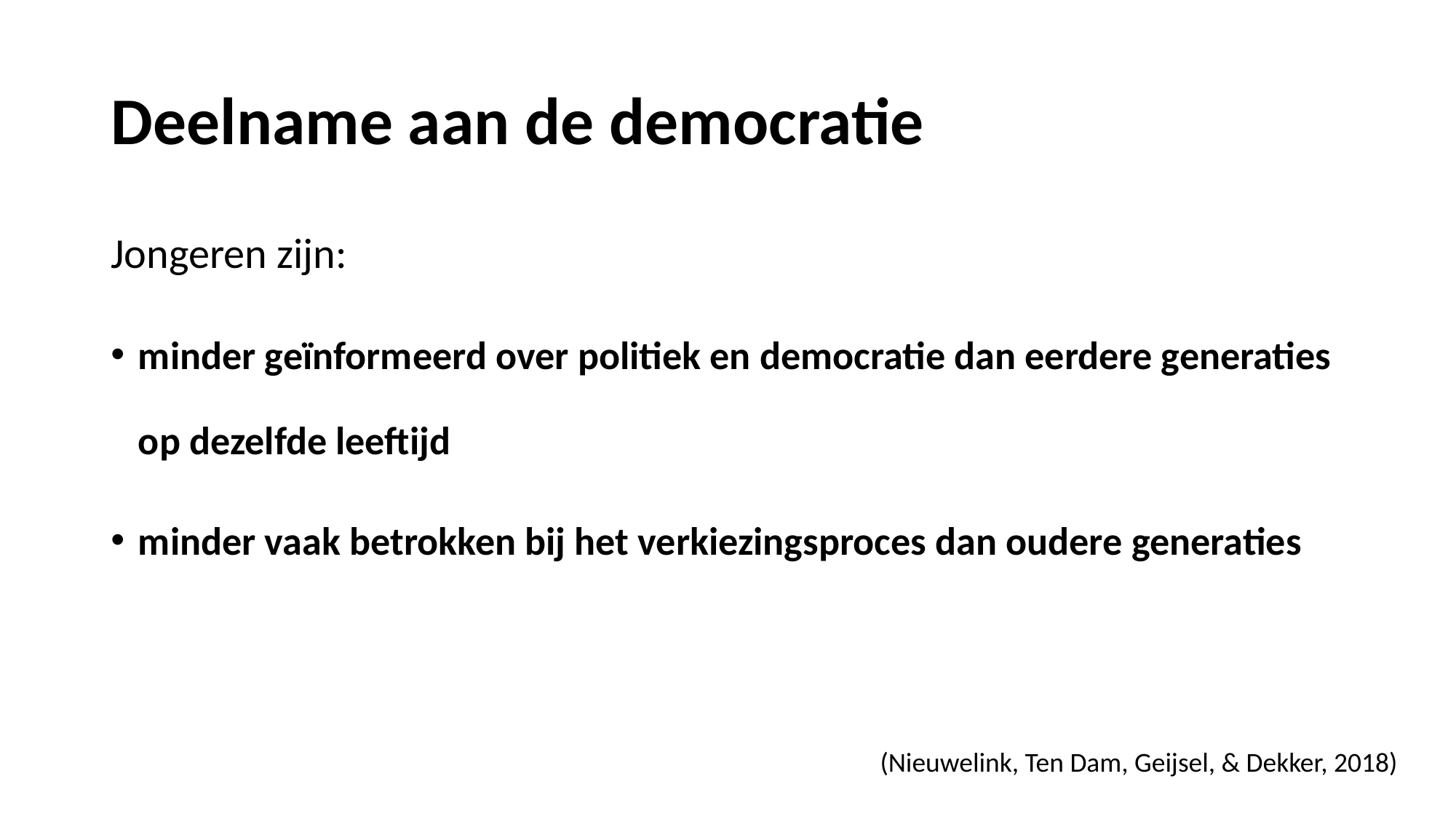

# Deelname aan de democratie
Jongeren zijn:
minder geïnformeerd over politiek en democratie dan eerdere generaties op dezelfde leeftijd
minder vaak betrokken bij het verkiezingsproces dan oudere generaties

(Nieuwelink, Ten Dam, Geijsel, & Dekker, 2018)